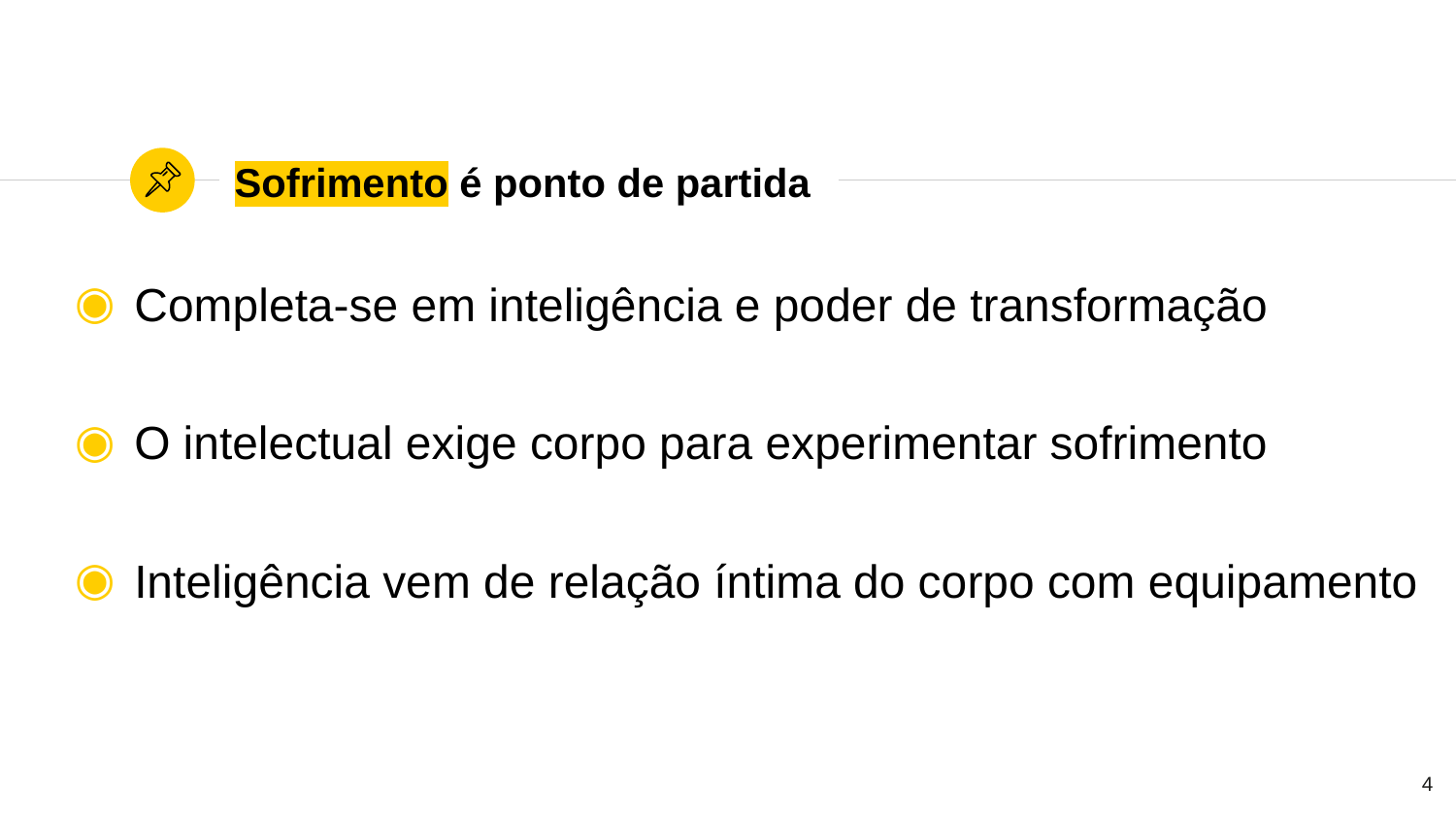

# Sofrimento é ponto de partida

Completa-se em inteligência e poder de transformação

O intelectual exige corpo para experimentar sofrimento

Inteligência vem de relação íntima do corpo com equipamento

Your audience will listen to you or read the content, but won’t do both.

4